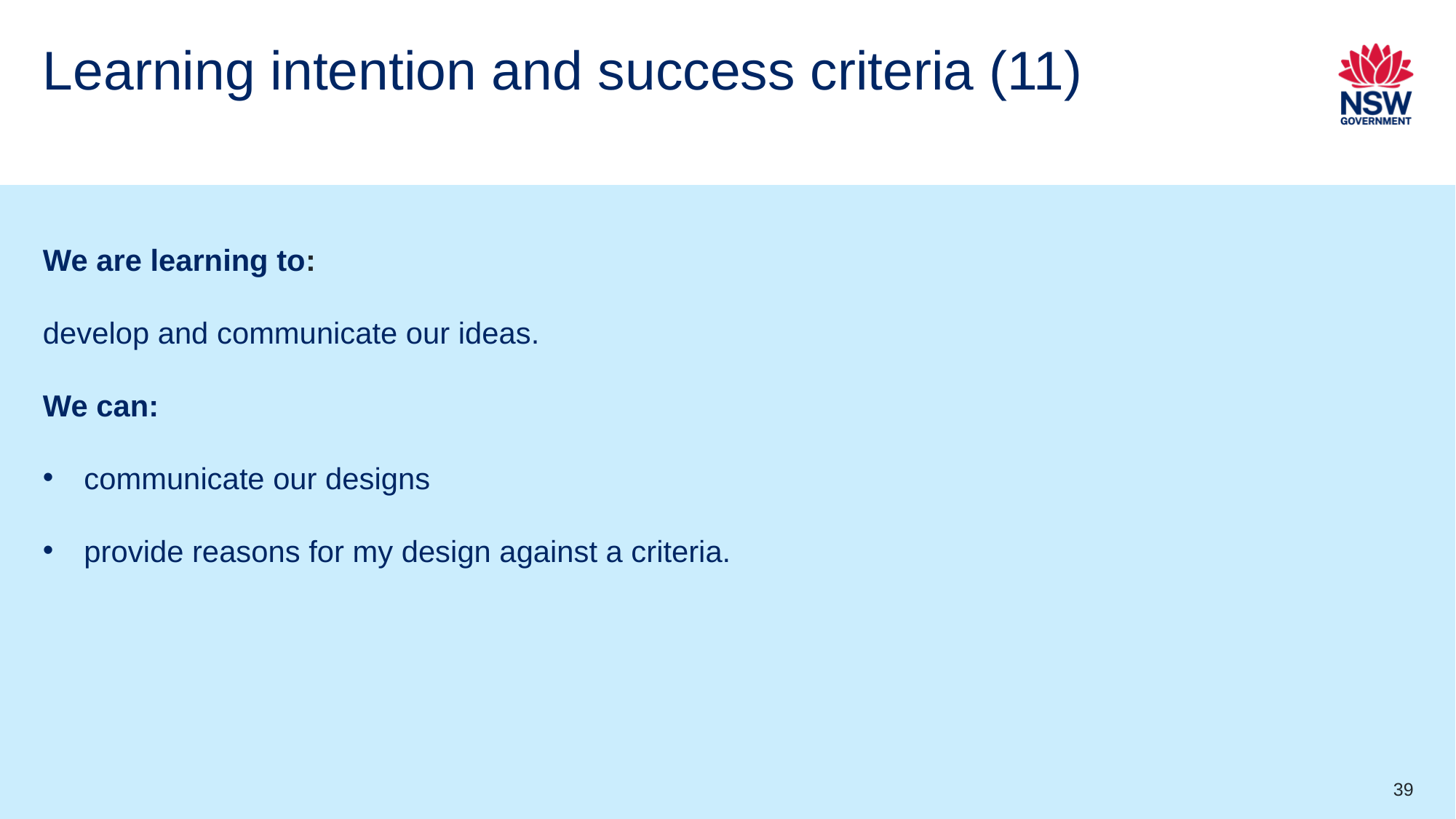

# Learning intention and success criteria (11)
We are learning to:
develop and communicate our ideas.
We can:
communicate our designs
provide reasons for my design against a criteria.

39